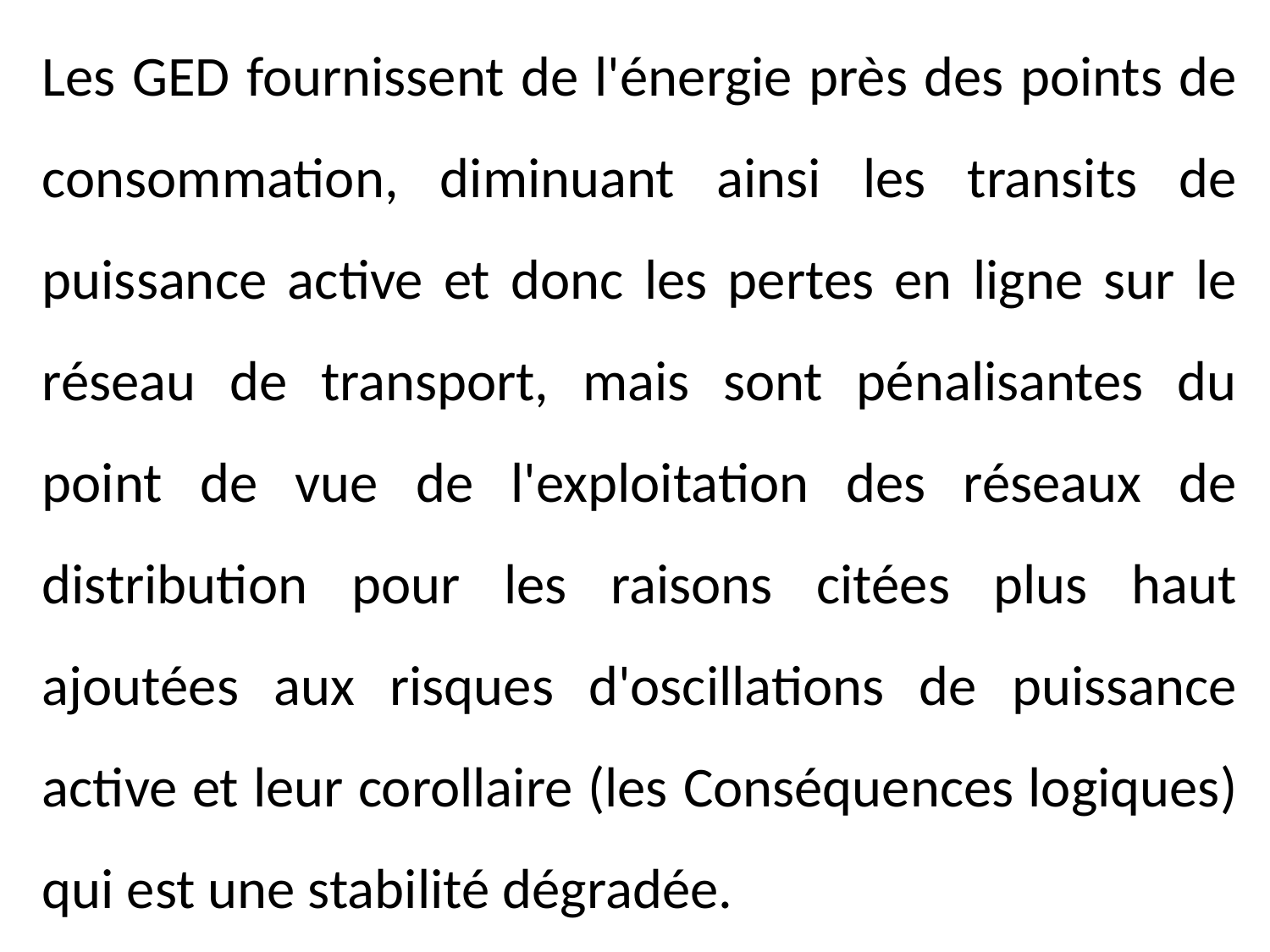

Les GED fournissent de l'énergie près des points de consommation, diminuant ainsi les transits de puissance active et donc les pertes en ligne sur le réseau de transport, mais sont pénalisantes du point de vue de l'exploitation des réseaux de distribution pour les raisons citées plus haut ajoutées aux risques d'oscillations de puissance active et leur corollaire (les Conséquences logiques) qui est une stabilité dégradée.